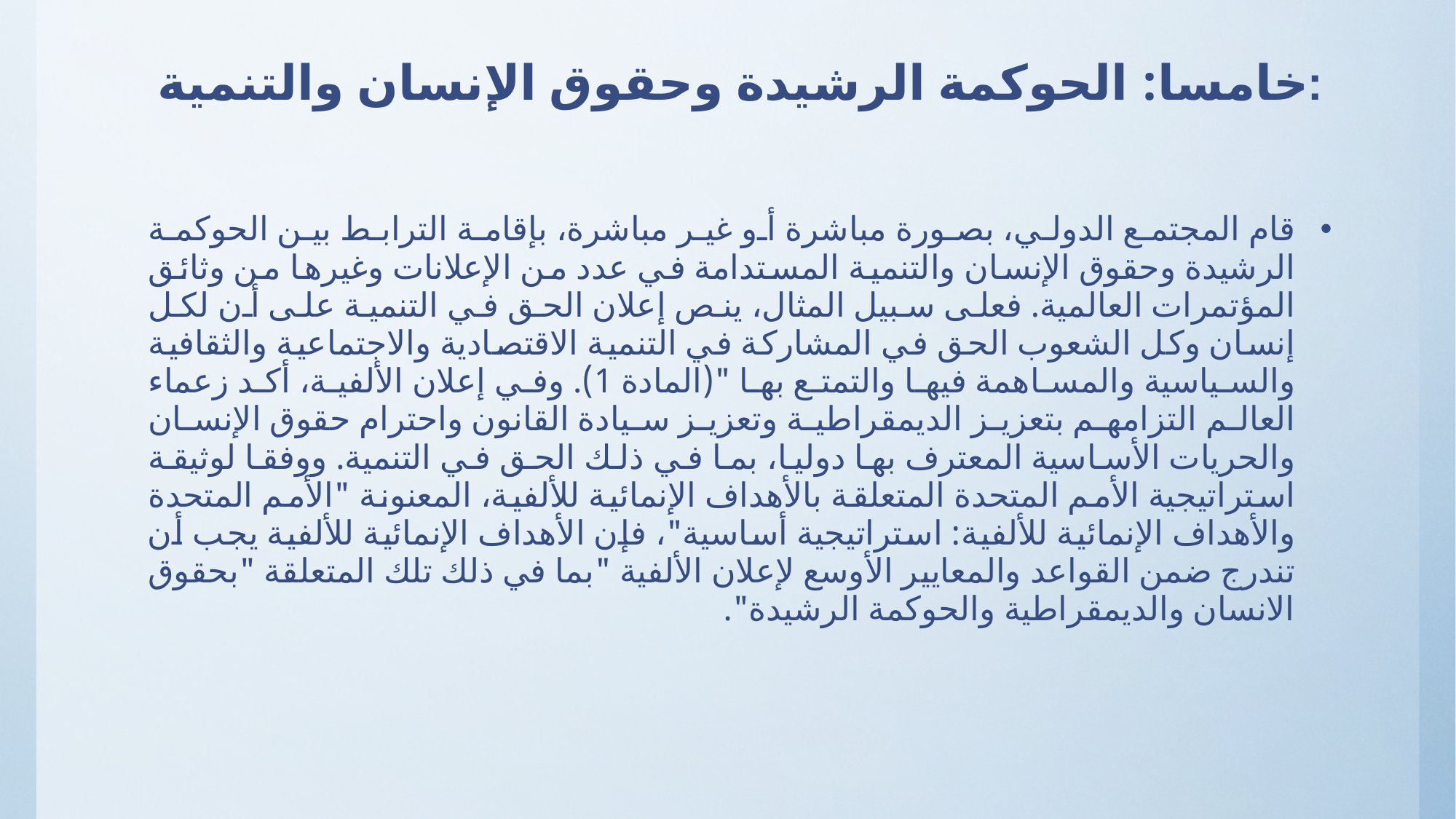

# خامسا: الحوكمة الرشيدة وحقوق الإنسان والتنمية:
قام المجتمع الدولي، بصورة مباشرة أو غير مباشرة، بإقامة الترابط بين الحوكمة الرشيدة وحقوق الإنسان والتنمية المستدامة في عدد من الإعلانات وغيرها من وثائق المؤتمرات العالمية. فعلى سبيل المثال، ينص إعلان الحق في التنمية على أن لكل إنسان وكل الشعوب الحق في المشاركة في التنمية الاقتصادية والاجتماعية والثقافية والسياسية والمساهمة فيها والتمتع بها "(المادة 1). وفي إعلان الألفية، أكد زعماء العالم التزامهم بتعزيز الديمقراطية وتعزيز سيادة القانون واحترام حقوق الإنسان والحريات الأساسية المعترف بها دوليا، بما في ذلك الحق في التنمية. ووفقا لوثيقة استراتيجية الأمم المتحدة المتعلقة بالأهداف الإنمائية للألفية، المعنونة "الأمم المتحدة والأهداف الإنمائية للألفية: استراتيجية أساسية"، فإن الأهداف الإنمائية للألفية يجب أن تندرج ضمن القواعد والمعايير الأوسع لإعلان الألفية "بما في ذلك تلك المتعلقة "بحقوق الانسان والديمقراطية والحوكمة الرشيدة".